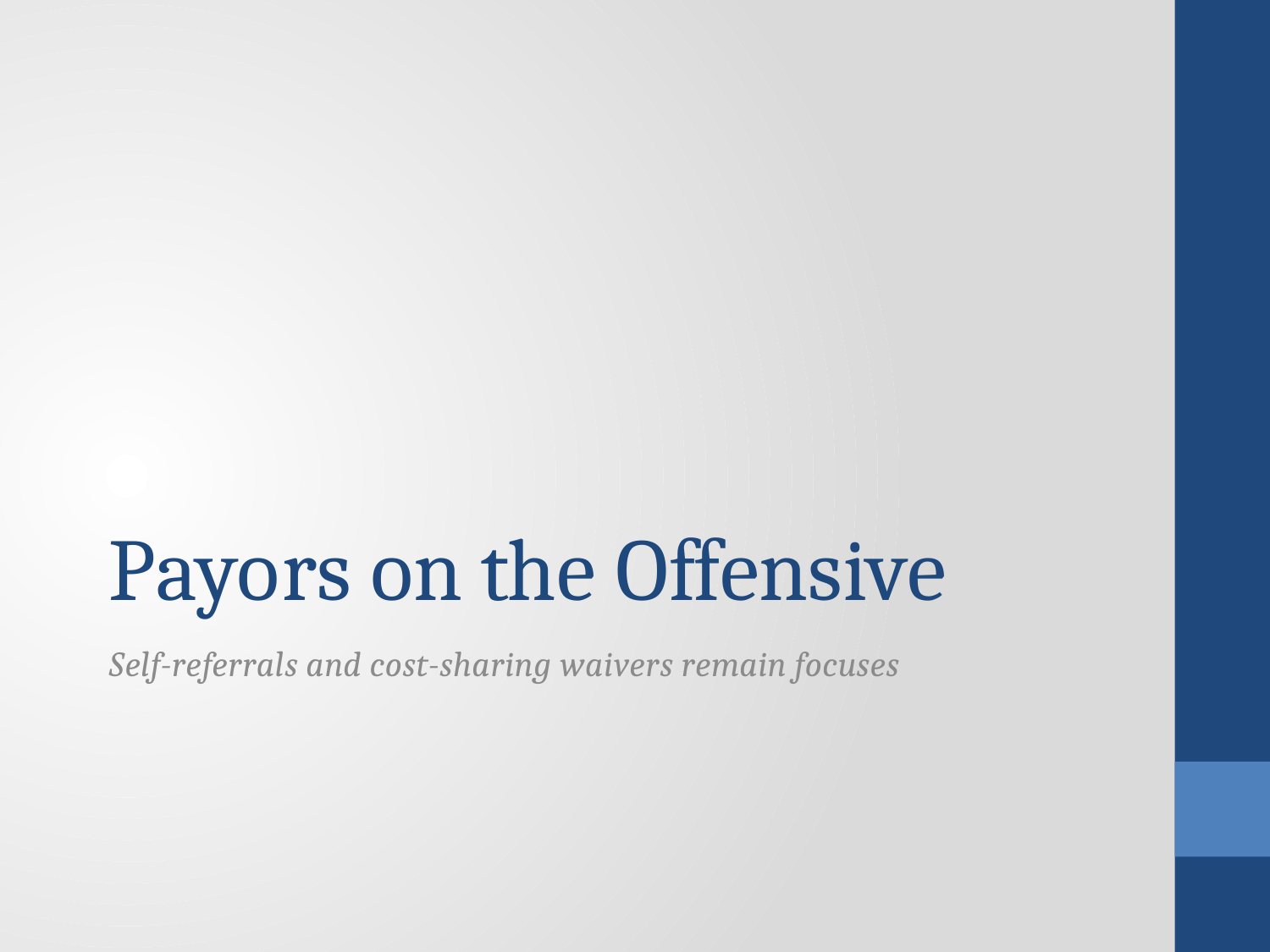

# Payors on the Offensive

Self-referrals and cost-sharing waivers remain focuses